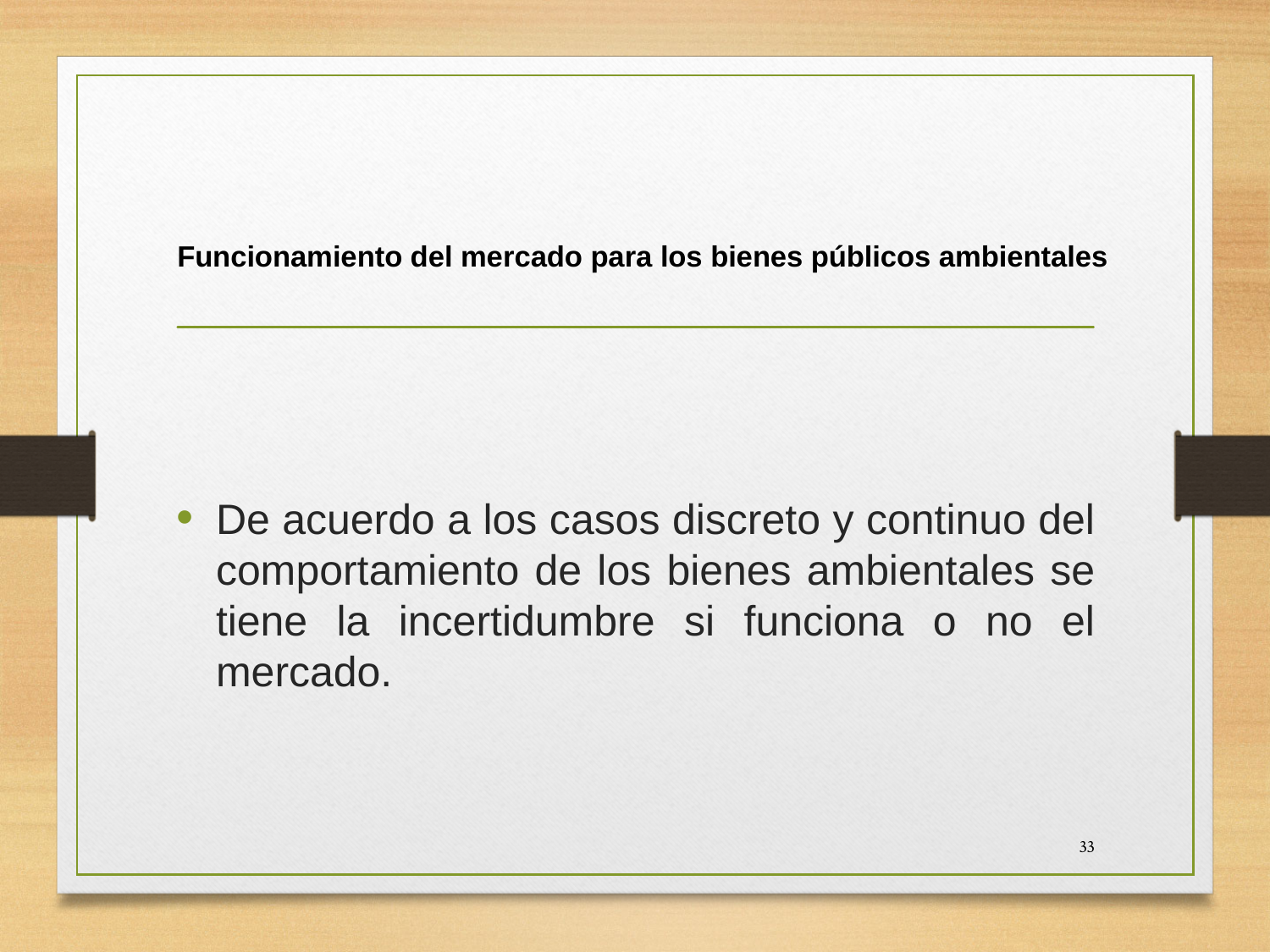

# Funcionamiento del mercado para los bienes públicos ambientales

De acuerdo a los casos discreto y continuo del comportamiento de los bienes ambientales se tiene la incertidumbre si funciona o no el mercado.

33